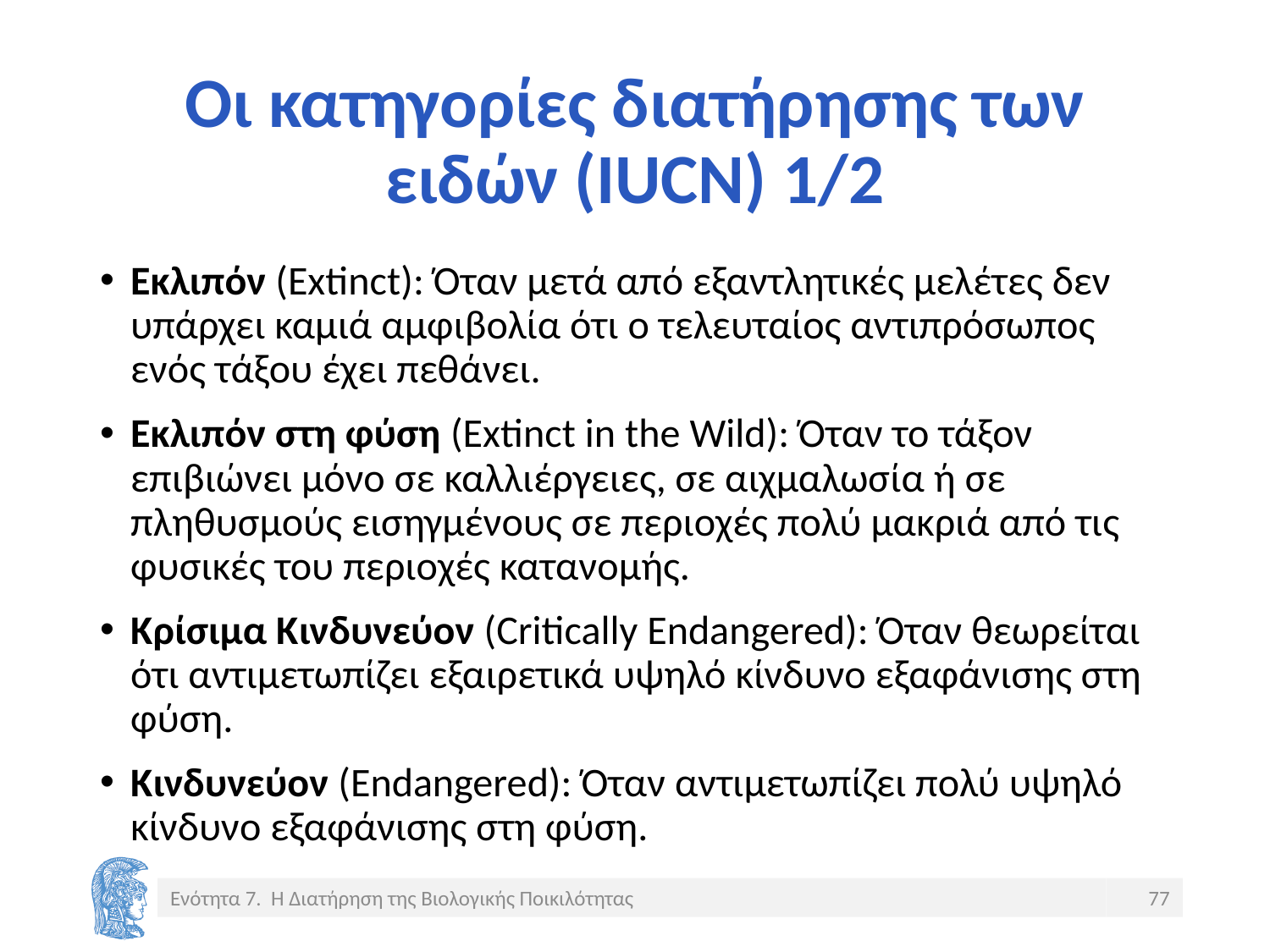

# Οι κατηγορίες διατήρησης των ειδών (IUCN) 1/2
Εκλιπόν (Extinct): Όταν μετά από εξαντλητικές μελέτες δεν υπάρχει καμιά αμφιβολία ότι ο τελευταίος αντιπρόσωπος ενός τάξου έχει πεθάνει.
Εκλιπόν στη φύση (Extinct in the Wild): Όταν το τάξον επιβιώνει μόνο σε καλλιέργειες, σε αιχμαλωσία ή σε πληθυσμούς εισηγμένους σε περιοχές πολύ μακριά από τις φυσικές του περιοχές κατανομής.
Κρίσιμα Κινδυνεύον (Critically Endangered): Όταν θεωρείται ότι αντιμετωπίζει εξαιρετικά υψηλό κίνδυνο εξαφάνισης στη φύση.
Κινδυνεύον (Endangered): Όταν αντιμετωπίζει πολύ υψηλό κίνδυνο εξαφάνισης στη φύση.

Ενότητα 7.  Η Διατήρηση της Βιολογικής Ποικιλότητας
77